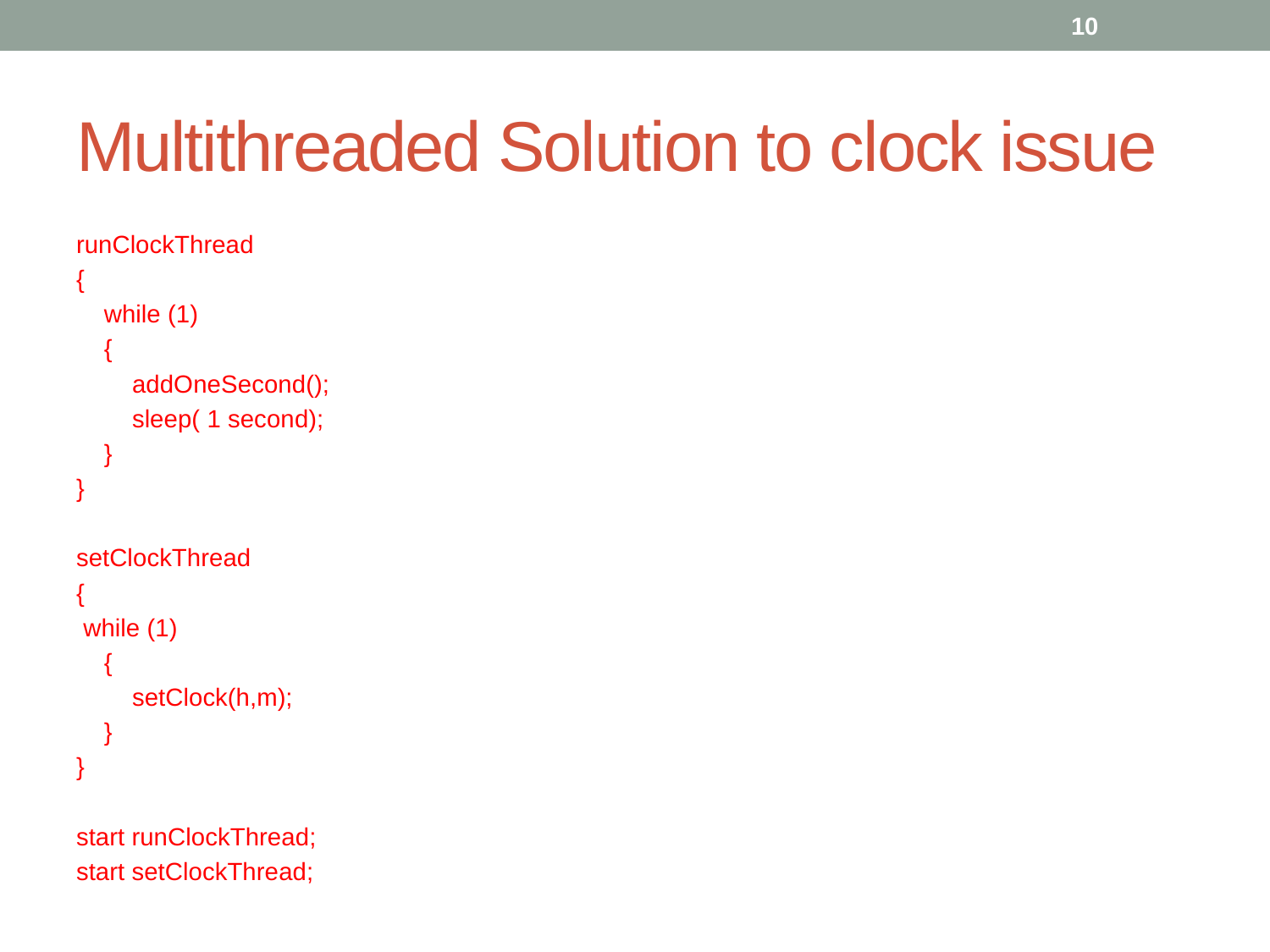

10
# Multithreaded Solution to clock issue
runClockThread
{
    while (1)
    {
        addOneSecond();
        sleep( 1 second);
    }
}

setClockThread
{
 while (1)
    {
        setClock(h,m);
    }
}

start runClockThread;
start setClockThread;